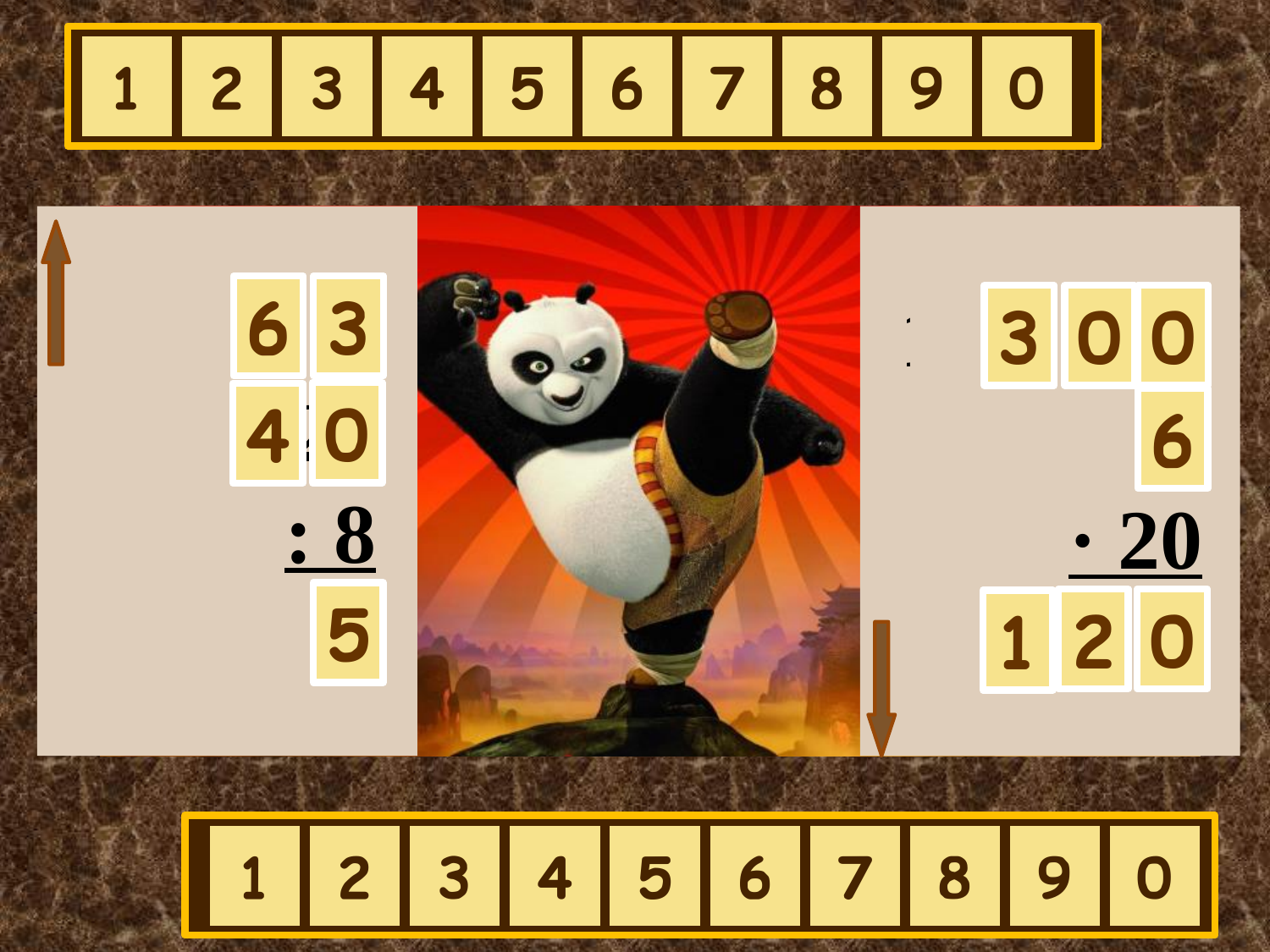

1
2
3
4
5
6
7
8
9
0
9 · 7
- 23
: 8
?
120+180
: 50
· 20
?

6
3

3
0
0

0
4
6

5
2
0
1

1
2
3
4
5
6
7
8
9
0